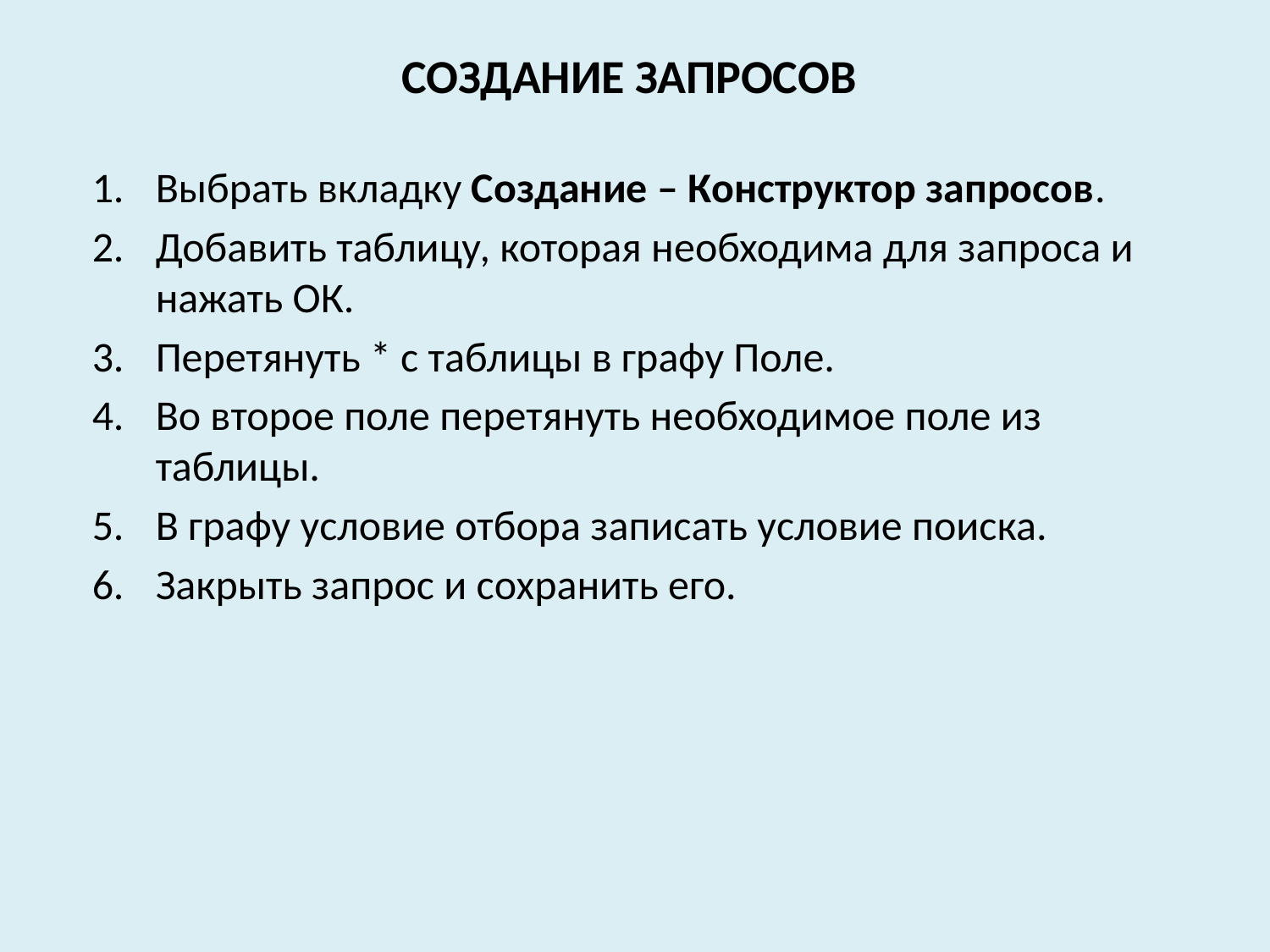

# Создание запросов
Выбрать вкладку Создание – Конструктор запросов.
Добавить таблицу, которая необходима для запроса и нажать ОК.
Перетянуть * с таблицы в графу Поле.
Во второе поле перетянуть необходимое поле из таблицы.
В графу условие отбора записать условие поиска.
Закрыть запрос и сохранить его.